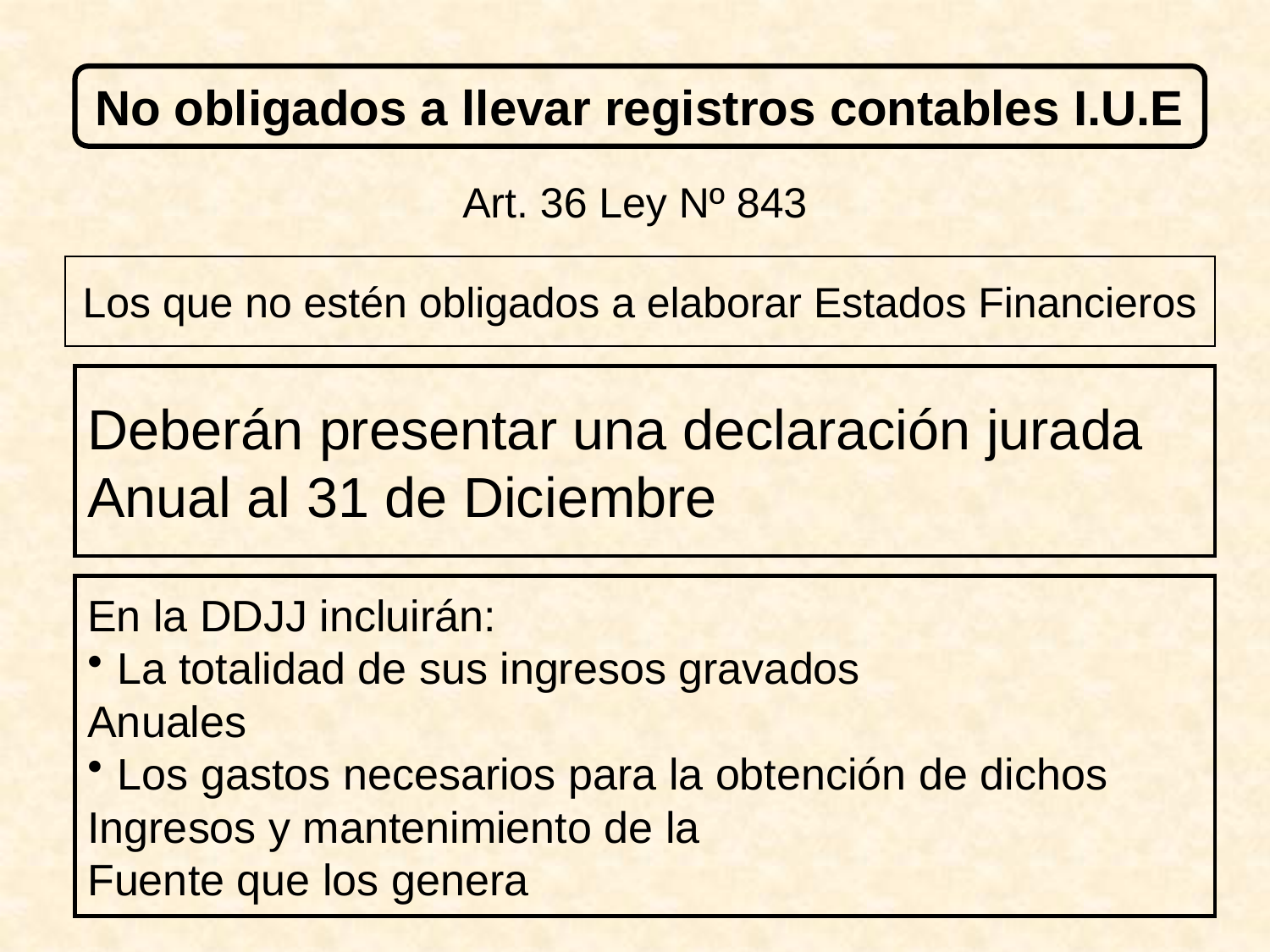

No obligados a llevar registros contables I.U.E
Art. 36 Ley Nº 843
Los que no estén obligados a elaborar Estados Financieros
Deberán presentar una declaración jurada
Anual al 31 de Diciembre
En la DDJJ incluirán:
La totalidad de sus ingresos gravados
Anuales
Los gastos necesarios para la obtención de dichos
Ingresos y mantenimiento de la
Fuente que los genera